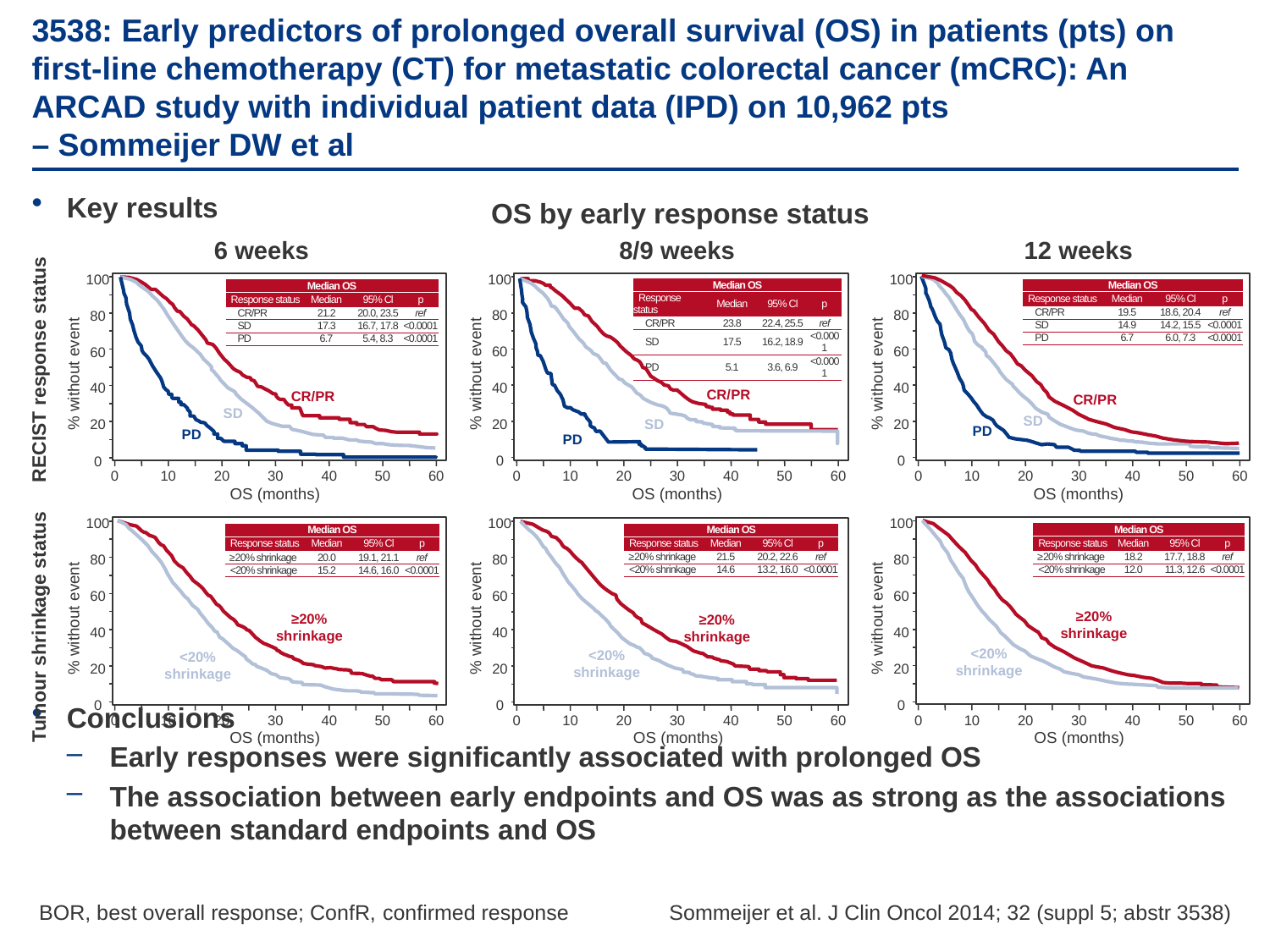

# 3538: Early predictors of prolonged overall survival (OS) in patients (pts) on first-line chemotherapy (CT) for metastatic colorectal cancer (mCRC): An ARCAD study with individual patient data (IPD) on 10,962 pts – Sommeijer DW et al
Key results

Conclusions
Early responses were significantly associated with prolonged OS
The association between early endpoints and OS was as strong as the associations between standard endpoints and OS
OS by early response status
6 weeks
8/9 weeks
12 weeks
100

80
60
% without event
40
20
0
0
10
20
30
40
50
60
OS (months)
100

80
60
% without event
40
20
0
0
10
20
30
40
50
60
OS (months)
100

80
60
% without event
40
20
0
0
10
20
30
40
50
60
OS (months)

| Median OS |  |  |  |
| --- | --- | --- | --- |
| Response status | Median | 95% Cl | p |
| CR/PR | 23.8 | 22.4, 25.5 | ref |
| SD | 17.5 | 16.2, 18.9 | <0.0001 |
| PD | 5.1 | 3.6, 6.9 | <0.0001 |
| Median OS |  |  |  |
| --- | --- | --- | --- |
| Response status | Median | 95% Cl | p |
| CR/PR | 19.5 | 18.6, 20.4 | ref |
| SD | 14.9 | 14.2, 15.5 | <0.0001 |
| PD | 6.7 | 6.0, 7.3 | <0.0001 |
| Median OS |  |  |  |
| --- | --- | --- | --- |
| Response status | Median | 95% Cl | p |
| CR/PR | 21.2 | 20.0, 23.5 | ref |
| SD | 17.3 | 16.7, 17.8 | <0.0001 |
| PD | 6.7 | 5.4, 8.3 | <0.0001 |
RECIST response status
CR/PR
CR/PR
CR/PR
SD
SD
SD
PD
PD
PD
100

80
60
% without event
40
20
0
0
10
20
30
40
50
60
OS (months)
100

80
60
% without event
40
20
0
0
10
20
30
40
50
60
OS (months)
100

80
60
% without event
40
20
0
0
10
20
30
40
50
60
OS (months)

| Median OS |  |  |  |
| --- | --- | --- | --- |
| Response status | Median | 95% Cl | p |
| ≥20% shrinkage | 18.2 | 17.7, 18.8 | ref |
| <20% shrinkage | 12.0 | 11.3, 12.6 | <0.0001 |
| Median OS |  |  |  |
| --- | --- | --- | --- |
| Response status | Median | 95% Cl | p |
| ≥20% shrinkage | 21.5 | 20.2, 22.6 | ref |
| <20% shrinkage | 14.6 | 13.2, 16.0 | <0.0001 |
| Median OS |  |  |  |
| --- | --- | --- | --- |
| Response status | Median | 95% Cl | p |
| ≥20% shrinkage | 20.0 | 19.1, 21.1 | ref |
| <20% shrinkage | 15.2 | 14.6, 16.0 | <0.0001 |
≥20%
shrinkage
≥20%
shrinkage
≥20%
shrinkage
Tumour shrinkage status
<20%
shrinkage
<20%
shrinkage
<20%
shrinkage
BOR, best overall response; ConfR, confirmed response
Sommeijer et al. J Clin Oncol 2014; 32 (suppl 5; abstr 3538)